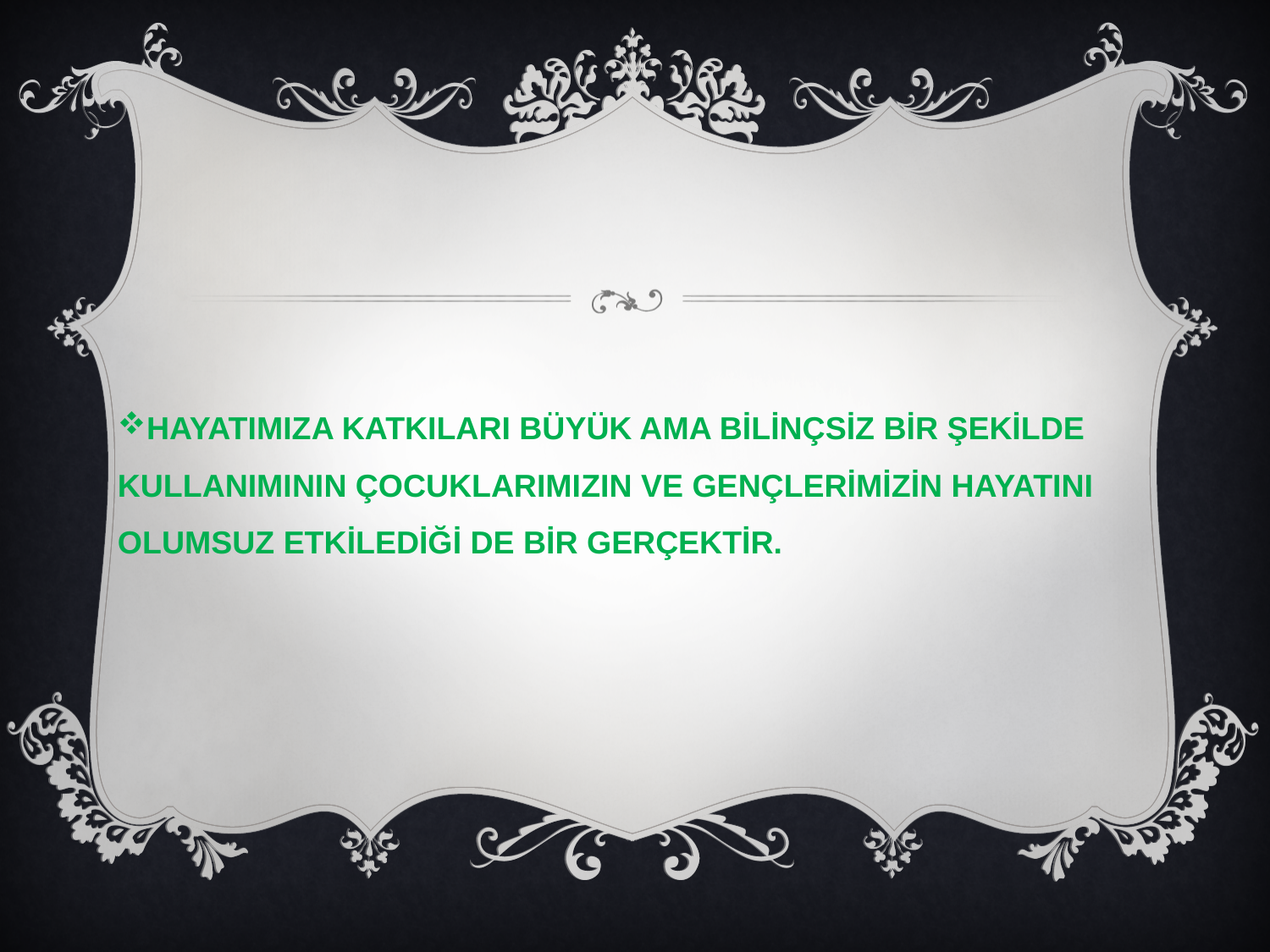

HAYATIMIZA KATKILARI BÜYÜK AMA BİLİNÇSİZ BİR ŞEKİLDE KULLANIMININ ÇOCUKLARIMIZIN VE GENÇLERİMİZİN HAYATINI OLUMSUZ ETKİLEDİĞİ DE BİR GERÇEKTİR.